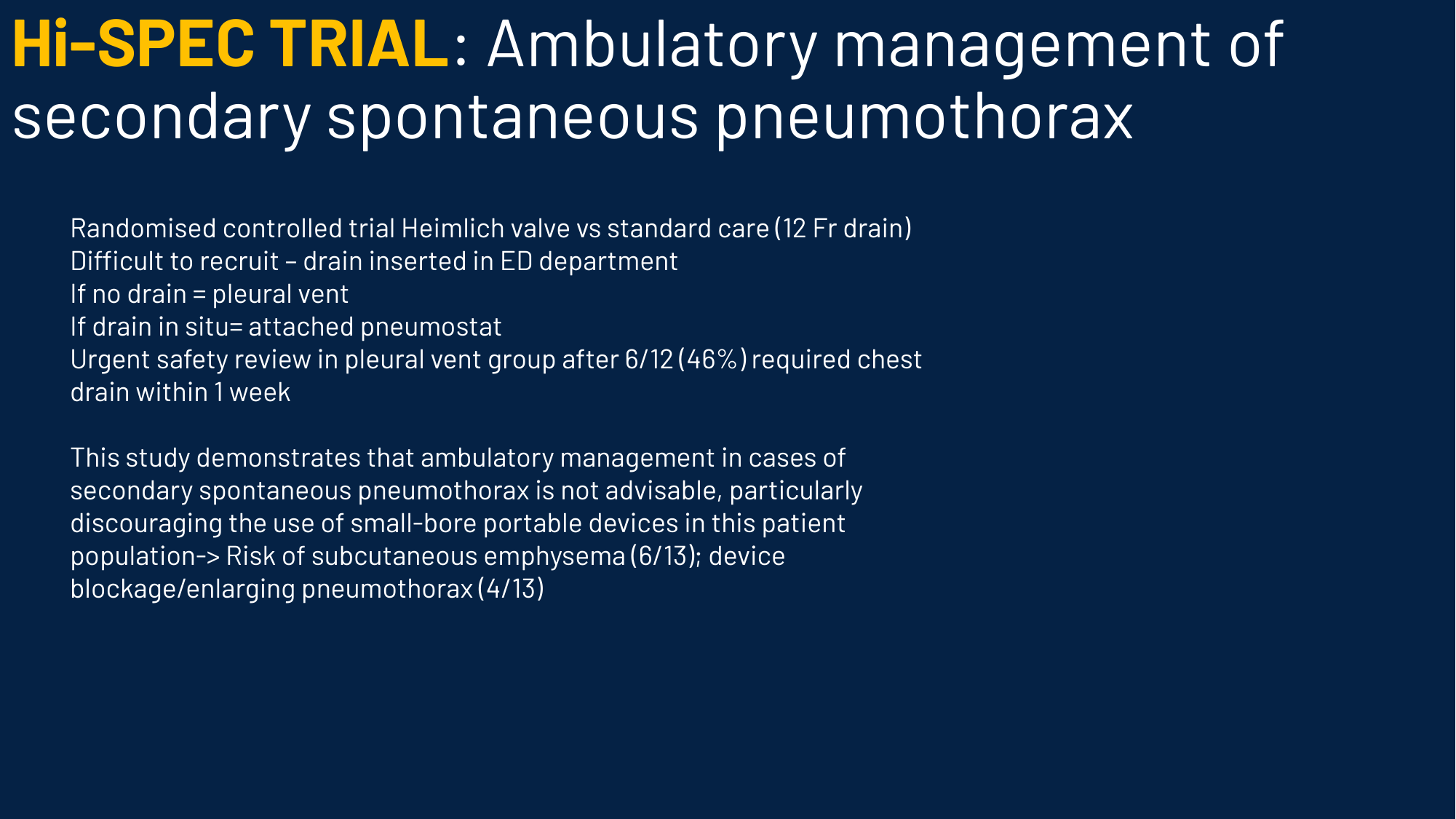

# Hi-SPEC TRIAL: Ambulatory management of secondary spontaneous pneumothorax
Randomised controlled trial Heimlich valve vs standard care (12 Fr drain)
Difficult to recruit – drain inserted in ED department
If no drain = pleural vent
If drain in situ= attached pneumostat
Urgent safety review in pleural vent group after 6/12 (46%) required chest drain within 1 week

This study demonstrates that ambulatory management in cases of secondary spontaneous pneumothorax is not advisable, particularly discouraging the use of small-bore portable devices in this patient population-> Risk of subcutaneous emphysema (6/13); device blockage/enlarging pneumothorax (4/13)